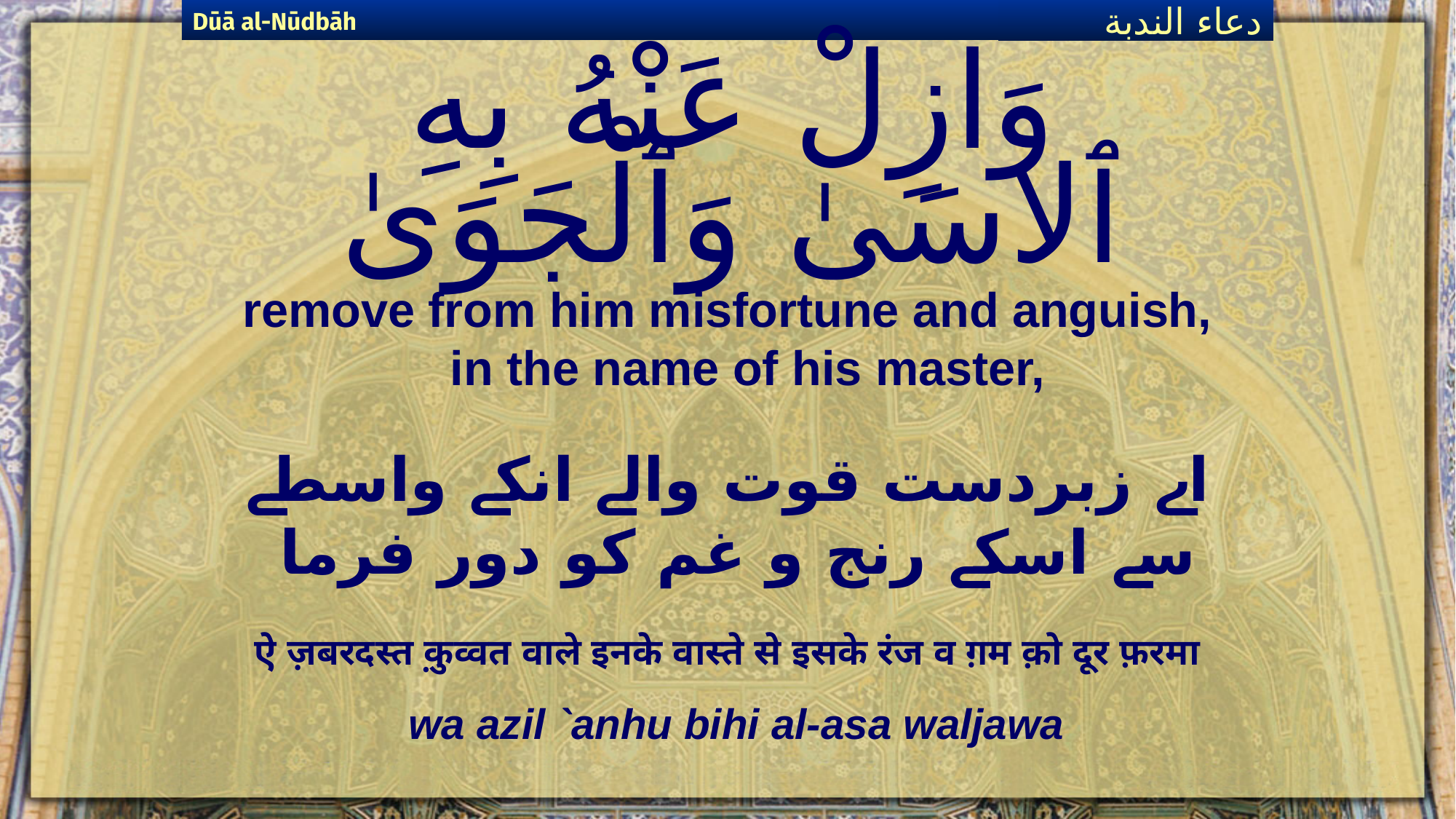

Dūā al-Nūdbāh
دعاء الندبة
# وَازِلْ عَنْهُ بِهِ ٱلاسَىٰ وَٱلْجَوَىٰ
remove from him misfortune and anguish, in the name of his master,
اے زبردست قوت والے انکے واسطے سے اسکے رنج و غم کو دور فرما
ऐ ज़बरदस्त क़ुव्वत वाले इनके वास्ते से इसके रंज व ग़म क़ो दूर फ़रमा
wa azil `anhu bihi al-asa waljawa